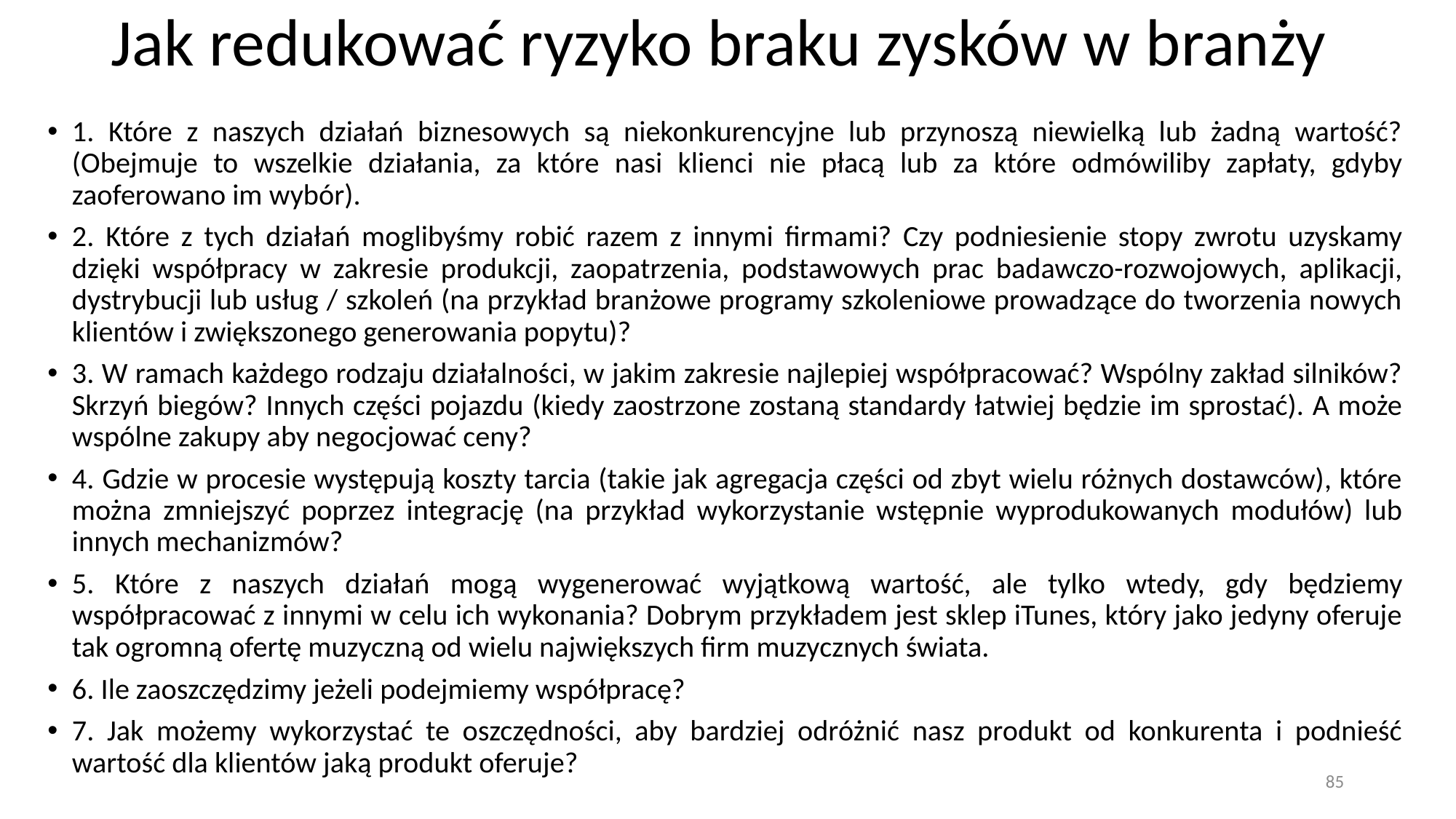

# Jak redukować ryzyko braku zysków w branży
1. Które z naszych działań biznesowych są niekonkurencyjne lub przynoszą niewielką lub żadną wartość? (Obejmuje to wszelkie działania, za które nasi klienci nie płacą lub za które odmówiliby zapłaty, gdyby zaoferowano im wybór).
2. Które z tych działań moglibyśmy robić razem z innymi firmami? Czy podniesienie stopy zwrotu uzyskamy dzięki współpracy w zakresie produkcji, zaopatrzenia, podstawowych prac badawczo-rozwojowych, aplikacji, dystrybucji lub usług / szkoleń (na przykład branżowe programy szkoleniowe prowadzące do tworzenia nowych klientów i zwiększonego generowania popytu)?
3. W ramach każdego rodzaju działalności, w jakim zakresie najlepiej współpracować? Wspólny zakład silników? Skrzyń biegów? Innych części pojazdu (kiedy zaostrzone zostaną standardy łatwiej będzie im sprostać). A może wspólne zakupy aby negocjować ceny?
4. Gdzie w procesie występują koszty tarcia (takie jak agregacja części od zbyt wielu różnych dostawców), które można zmniejszyć poprzez integrację (na przykład wykorzystanie wstępnie wyprodukowanych modułów) lub innych mechanizmów?
5. Które z naszych działań mogą wygenerować wyjątkową wartość, ale tylko wtedy, gdy będziemy współpracować z innymi w celu ich wykonania? Dobrym przykładem jest sklep iTunes, który jako jedyny oferuje tak ogromną ofertę muzyczną od wielu największych firm muzycznych świata.
6. Ile zaoszczędzimy jeżeli podejmiemy współpracę?
7. Jak możemy wykorzystać te oszczędności, aby bardziej odróżnić nasz produkt od konkurenta i podnieść wartość dla klientów jaką produkt oferuje?
85